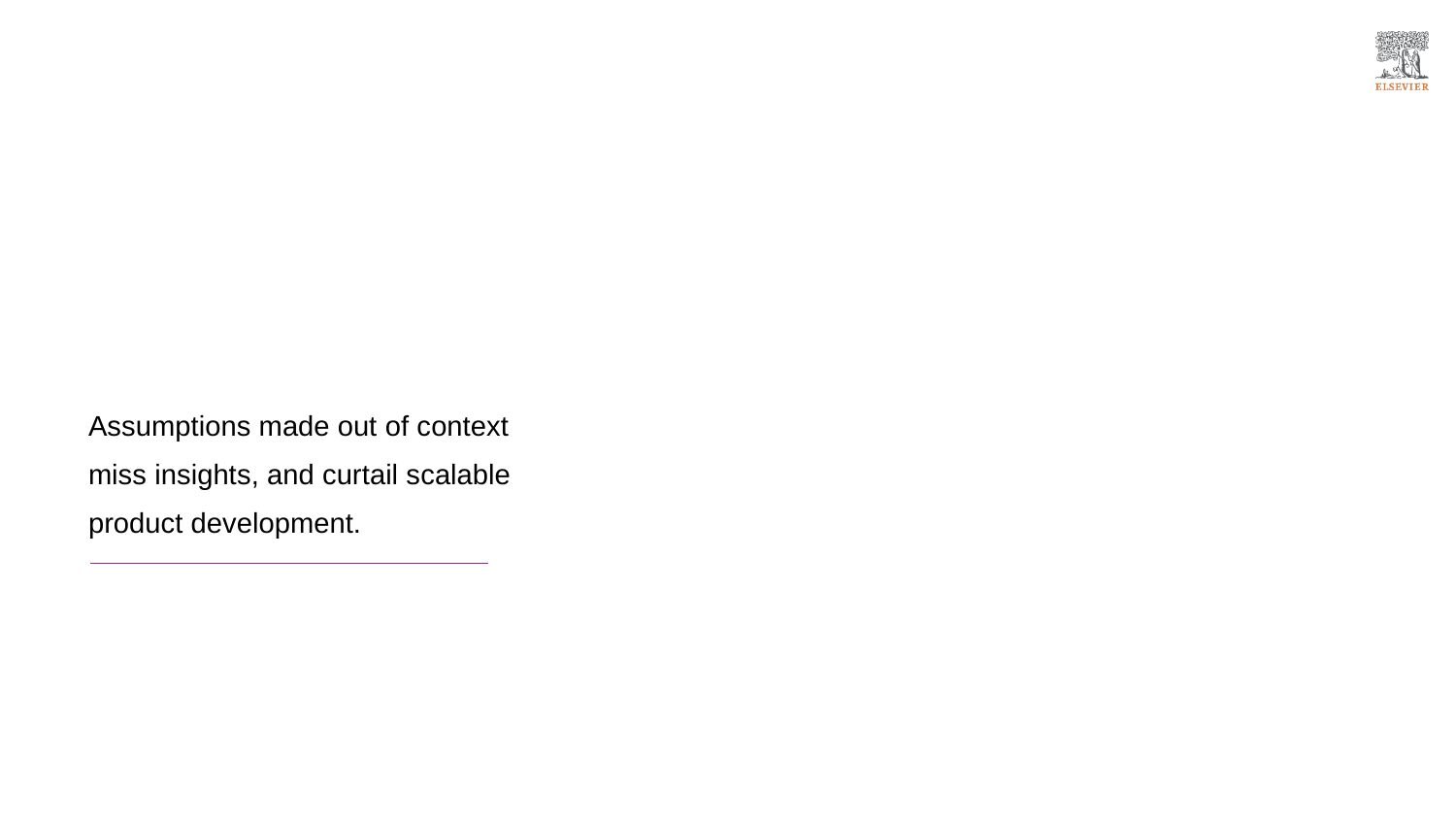

Assumptions made out of context miss insights, and curtail scalable product development.